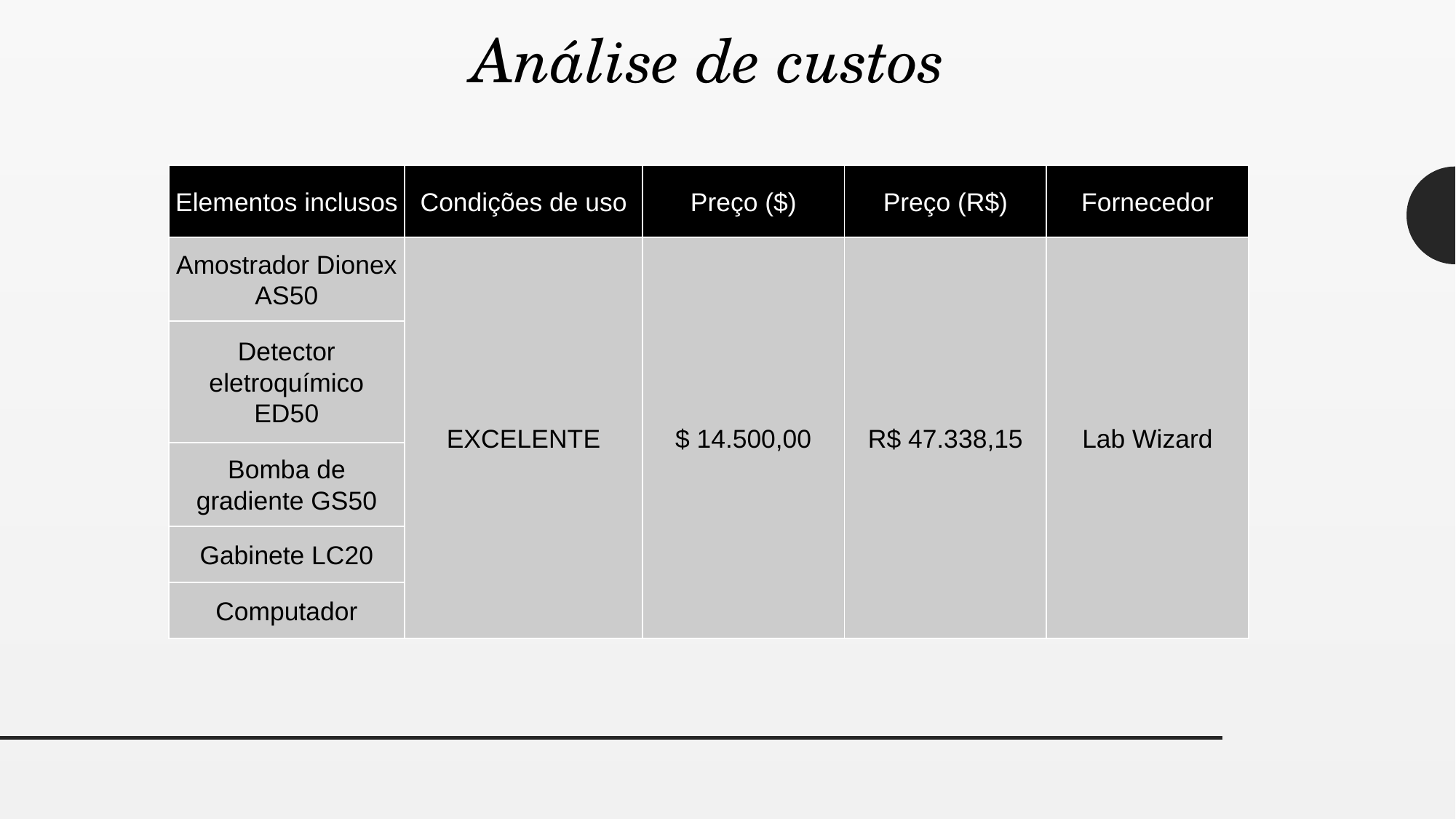

Análise de custos
| Elementos inclusos | Condições de uso | Preço ($) | Preço (R$) | Fornecedor |
| --- | --- | --- | --- | --- |
| Amostrador Dionex AS50 | EXCELENTE | $ 14.500,00 | R$ 47.338,15 | Lab Wizard |
| Detector eletroquímico ED50 |  |  |  |  |
| Bomba de gradiente GS50 |  |  |  |  |
| Gabinete LC20 |  |  |  |  |
| Computador |  |  |  |  |